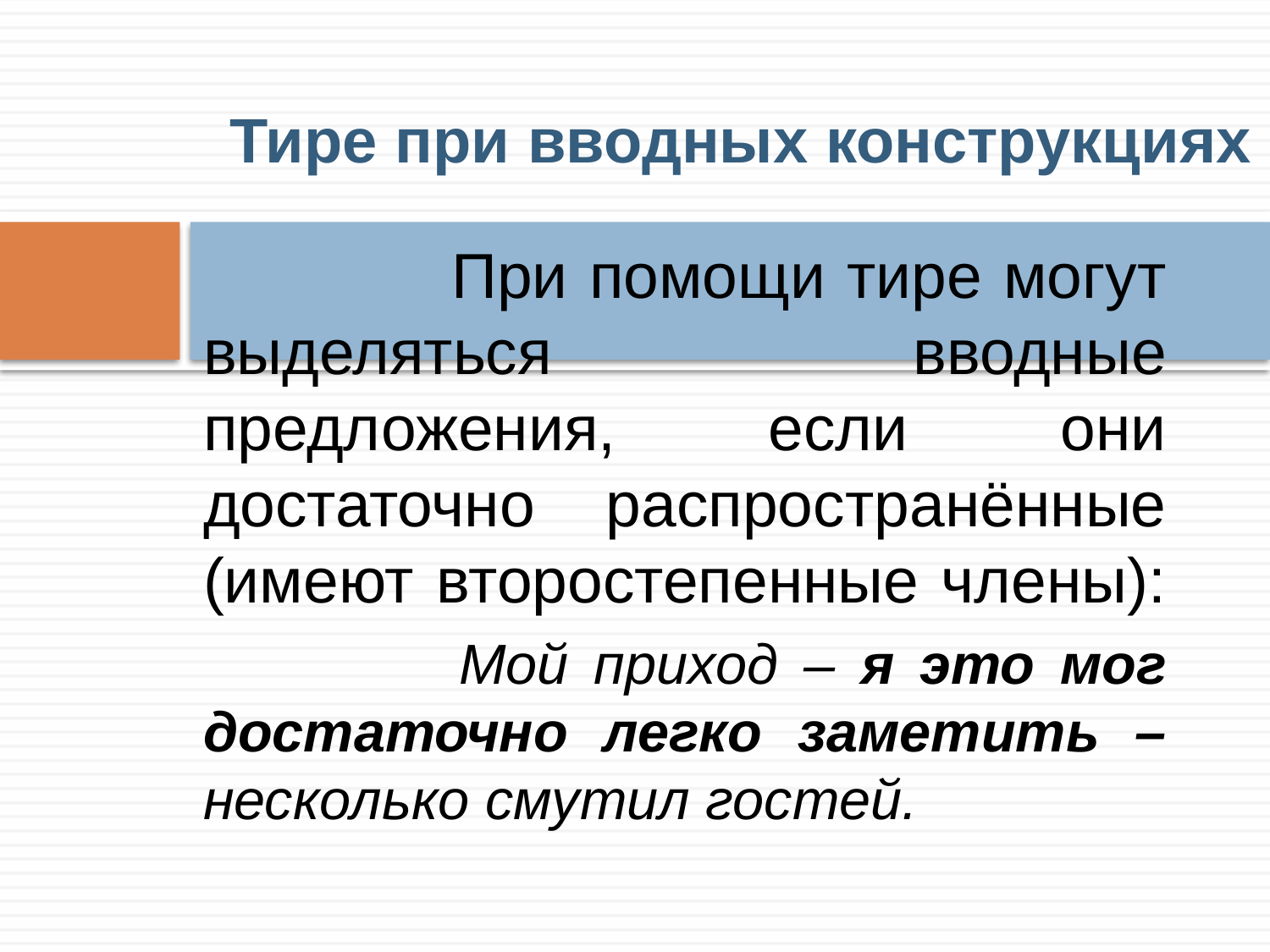

# Тире при вводных конструкциях
              При помощи тире могут выделяться вводные предложения, если они достаточно распространённые (имеют второстепенные члены):
          Мой приход – я это мог достаточно легко заметить – несколько смутил гостей.